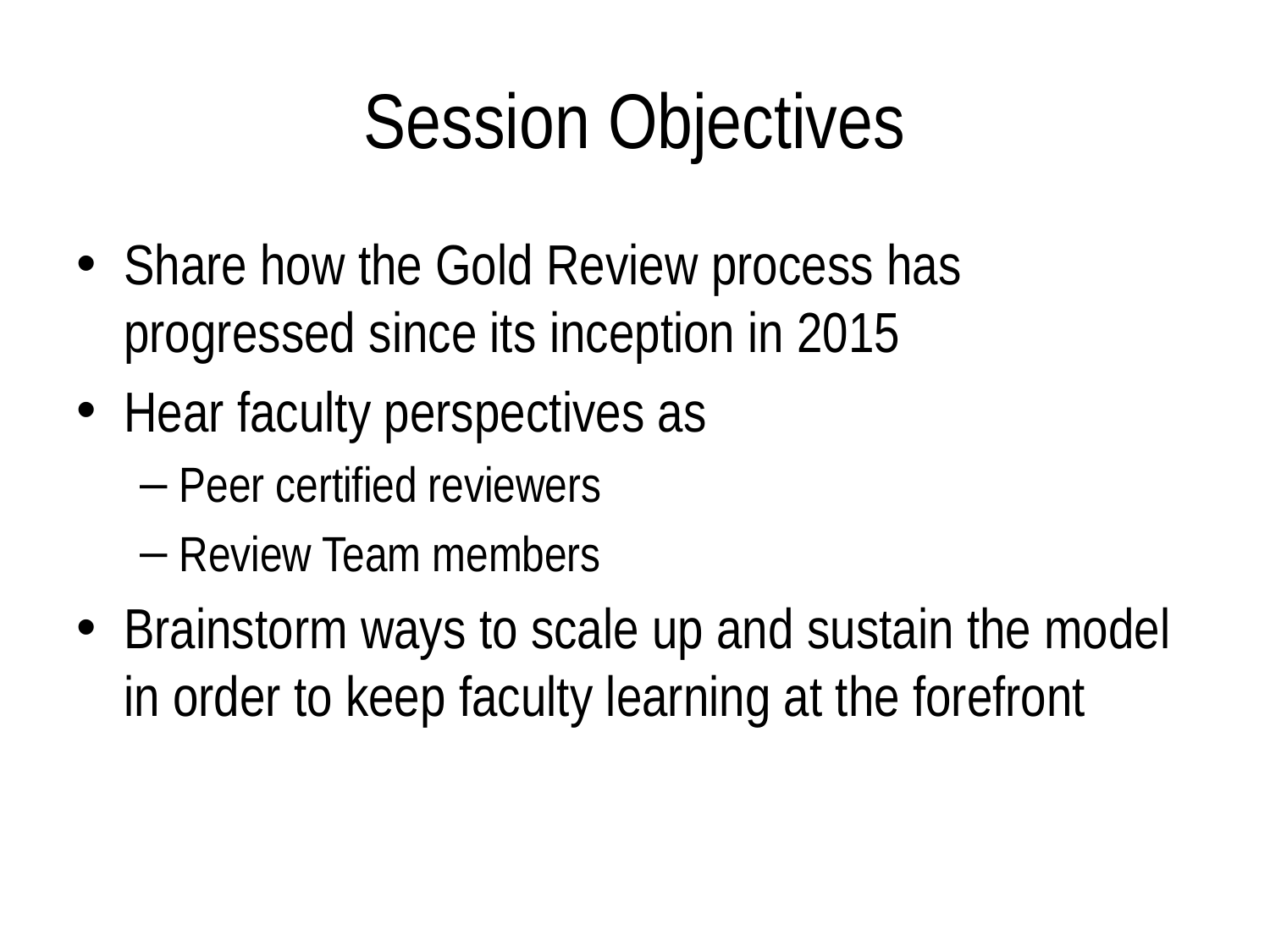

# Session Objectives
Share how the Gold Review process has progressed since its inception in 2015
Hear faculty perspectives as
Peer certified reviewers
Review Team members
Brainstorm ways to scale up and sustain the model in order to keep faculty learning at the forefront